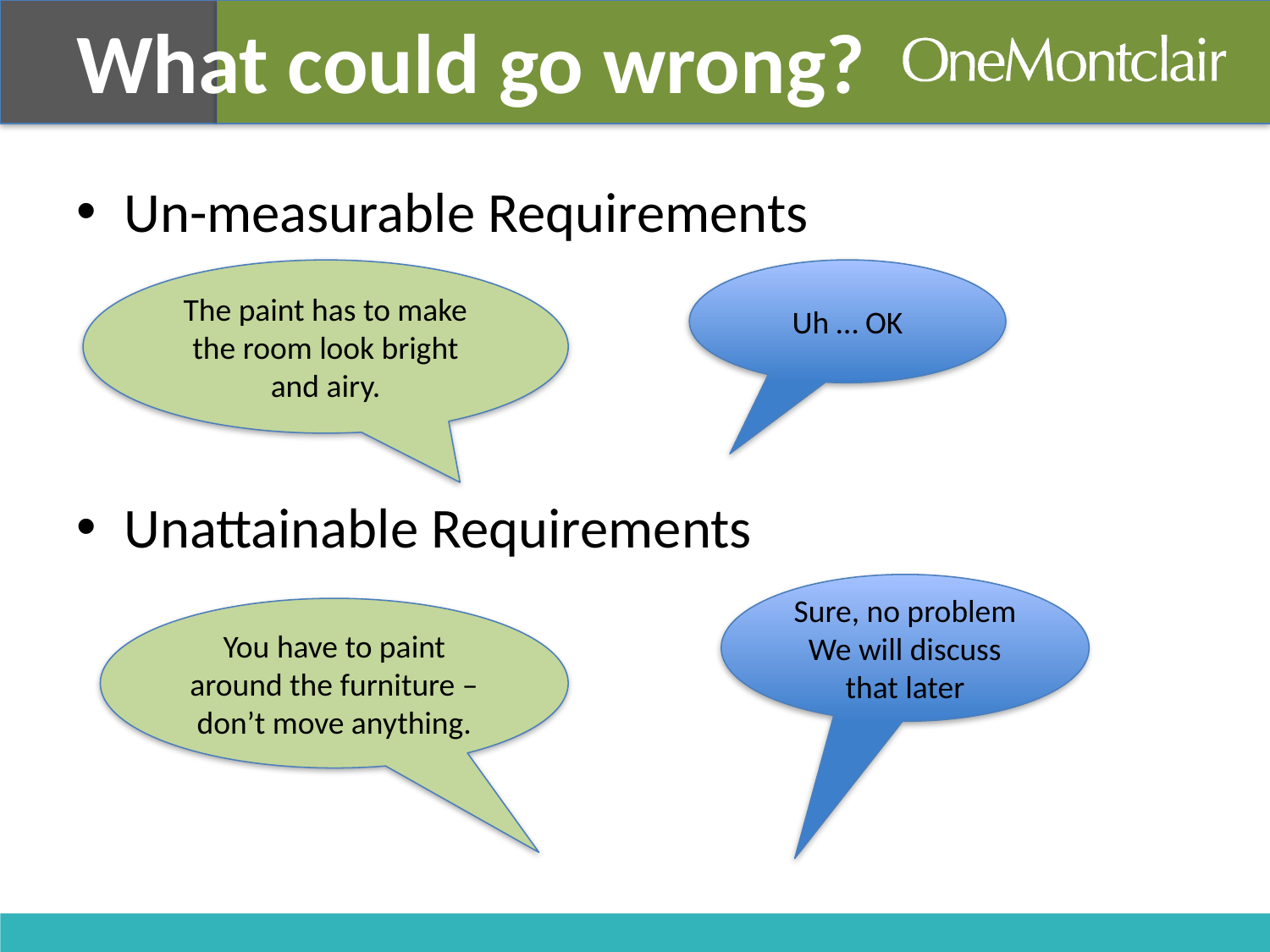

What could go wrong?
Un-measurable Requirements

Unattainable Requirements
The paint has to make the room look bright and airy.
Uh … OK
Sure, no problem
We will discuss that later
You have to paint around the furniture – don’t move anything.